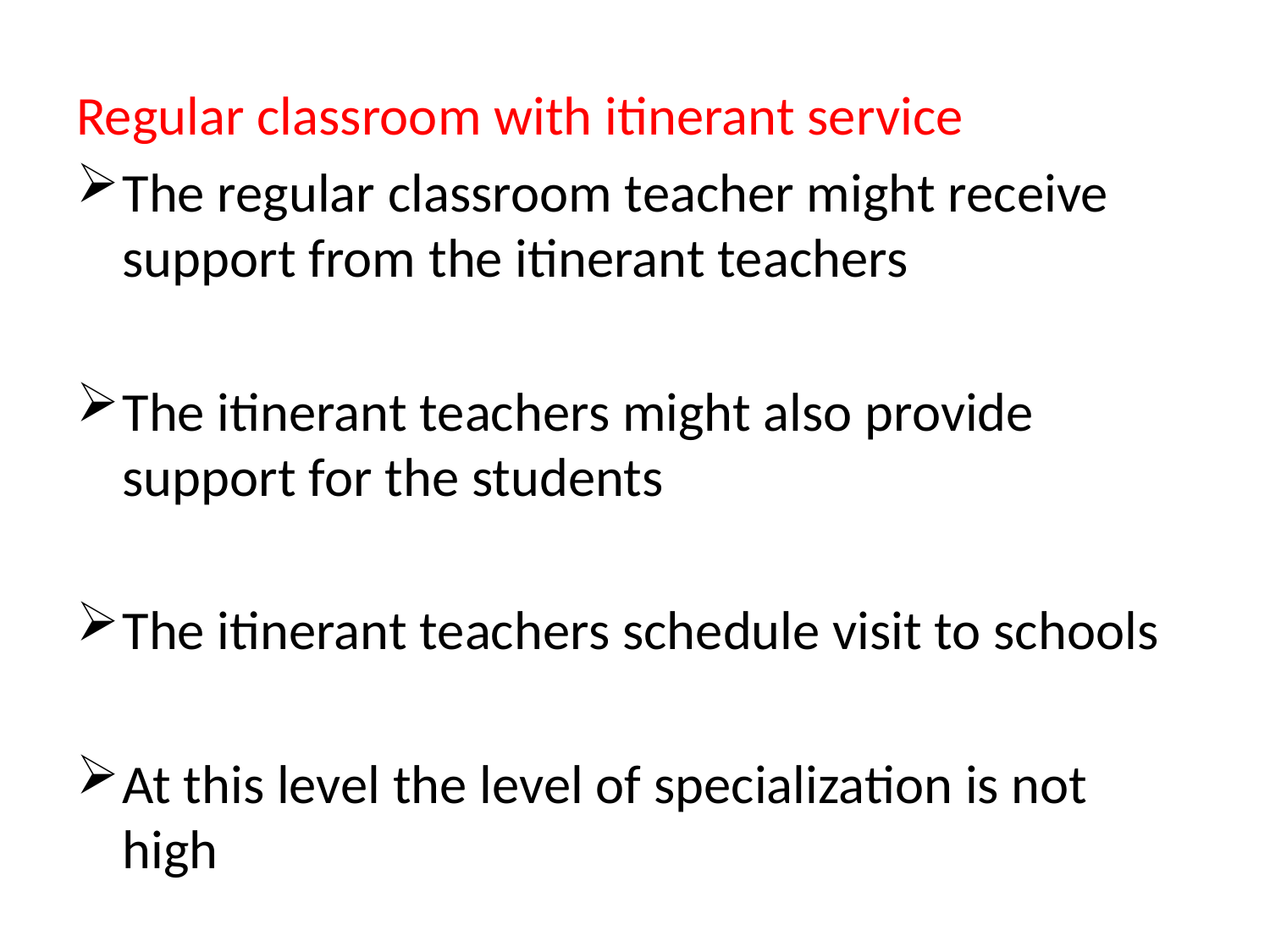

Regular classroom with itinerant service
The regular classroom teacher might receive support from the itinerant teachers

The itinerant teachers might also provide support for the students

The itinerant teachers schedule visit to schools

At this level the level of specialization is not high